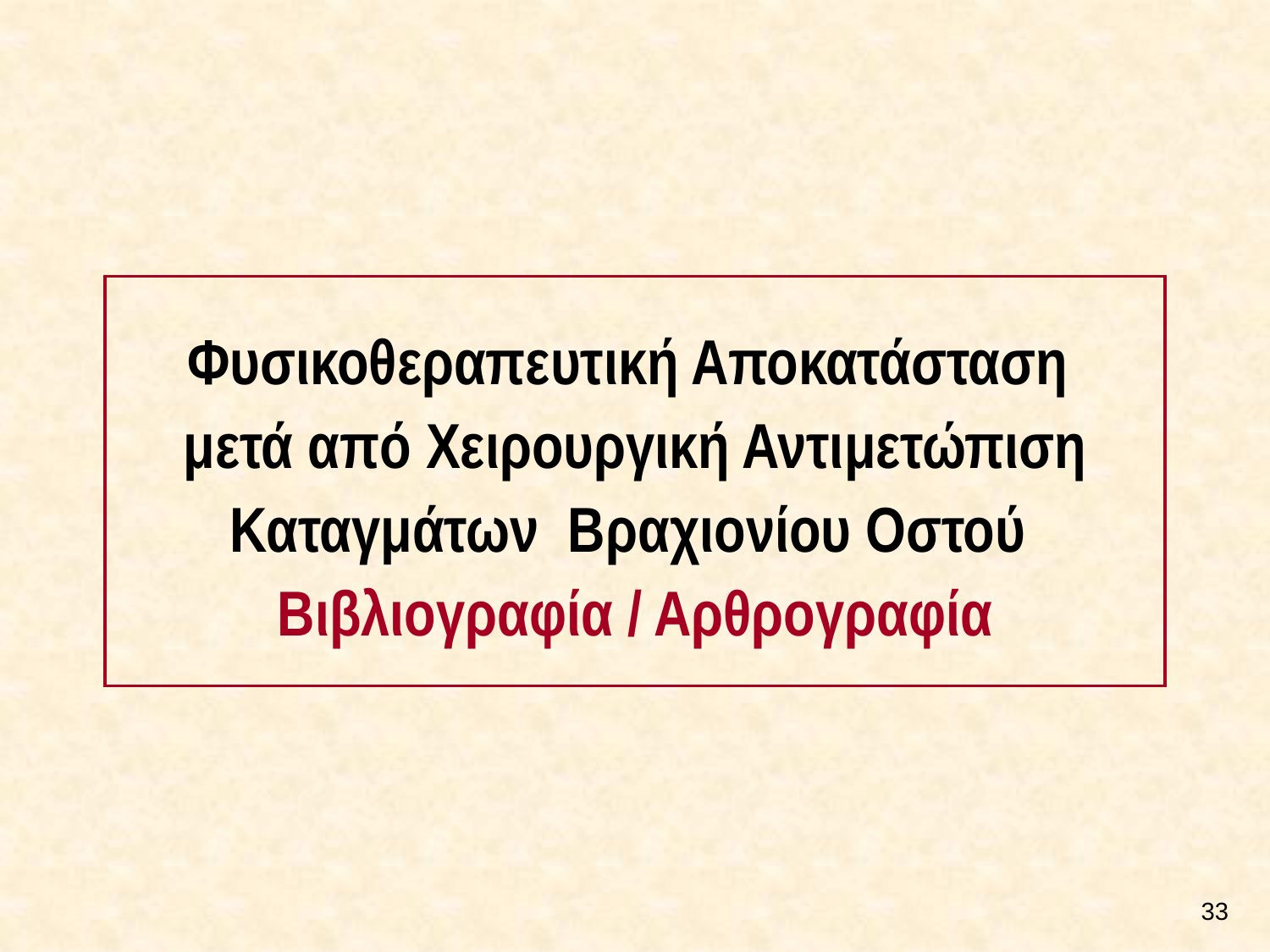

# Φυσικοθεραπευτική Αποκατάσταση μετά από Χειρουργική Αντιμετώπιση Καταγμάτων  Βραχιονίου Οστού Βιβλιογραφία / Αρθρογραφία
33